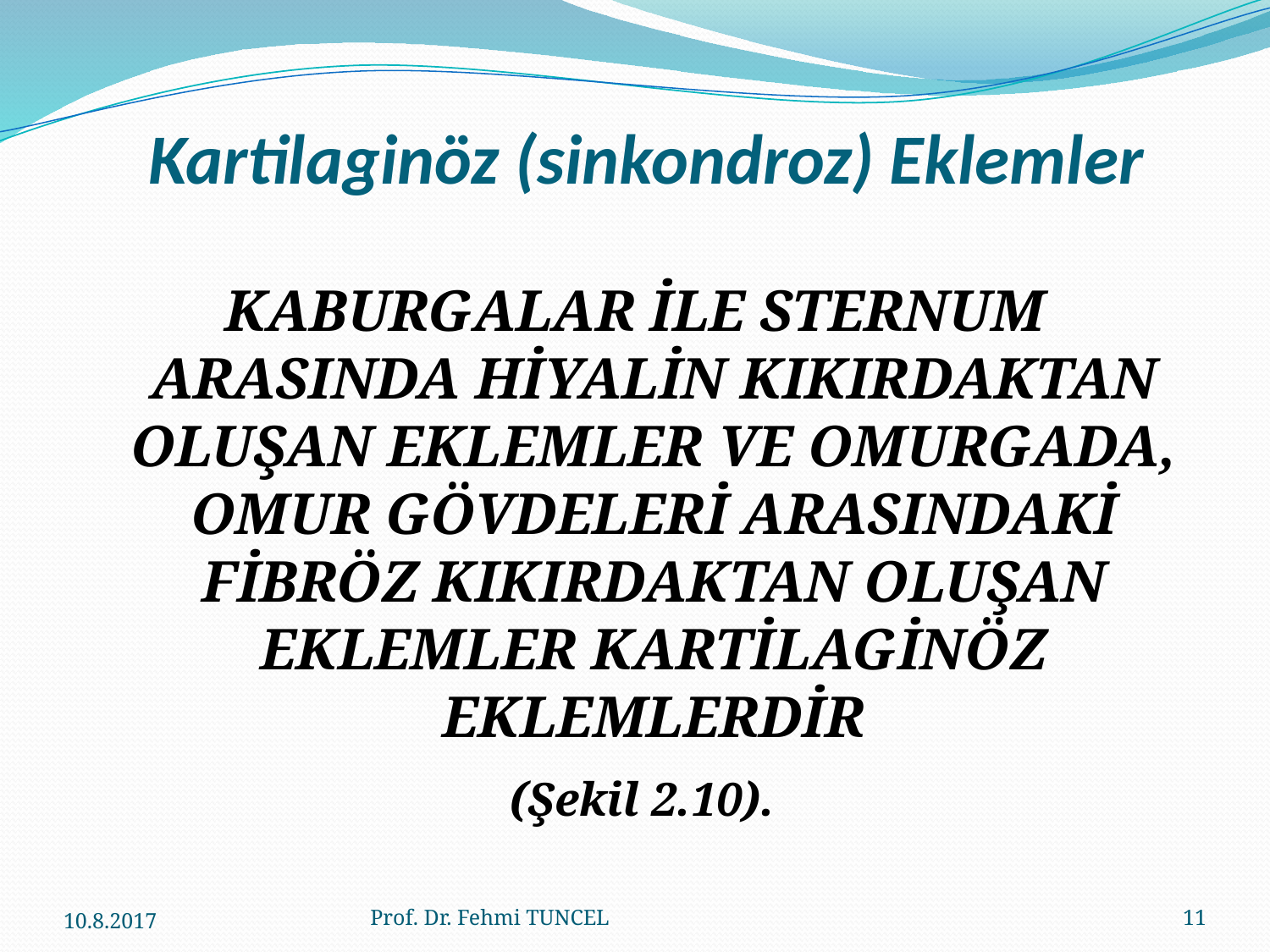

# Kartilaginöz (sinkondroz) Eklemler
KABURGALAR İLE STERNUM ARASINDA HİYALİN KIKIRDAKTAN OLUŞAN EKLEMLER VE OMURGADA, OMUR GÖVDELERİ ARASINDAKİ FİBRÖZ KIKIRDAKTAN OLUŞAN EKLEMLER KARTİLAGİNÖZ EKLEMLERDİR
 (Şekil 2.10).
10.8.2017
Prof. Dr. Fehmi TUNCEL
11